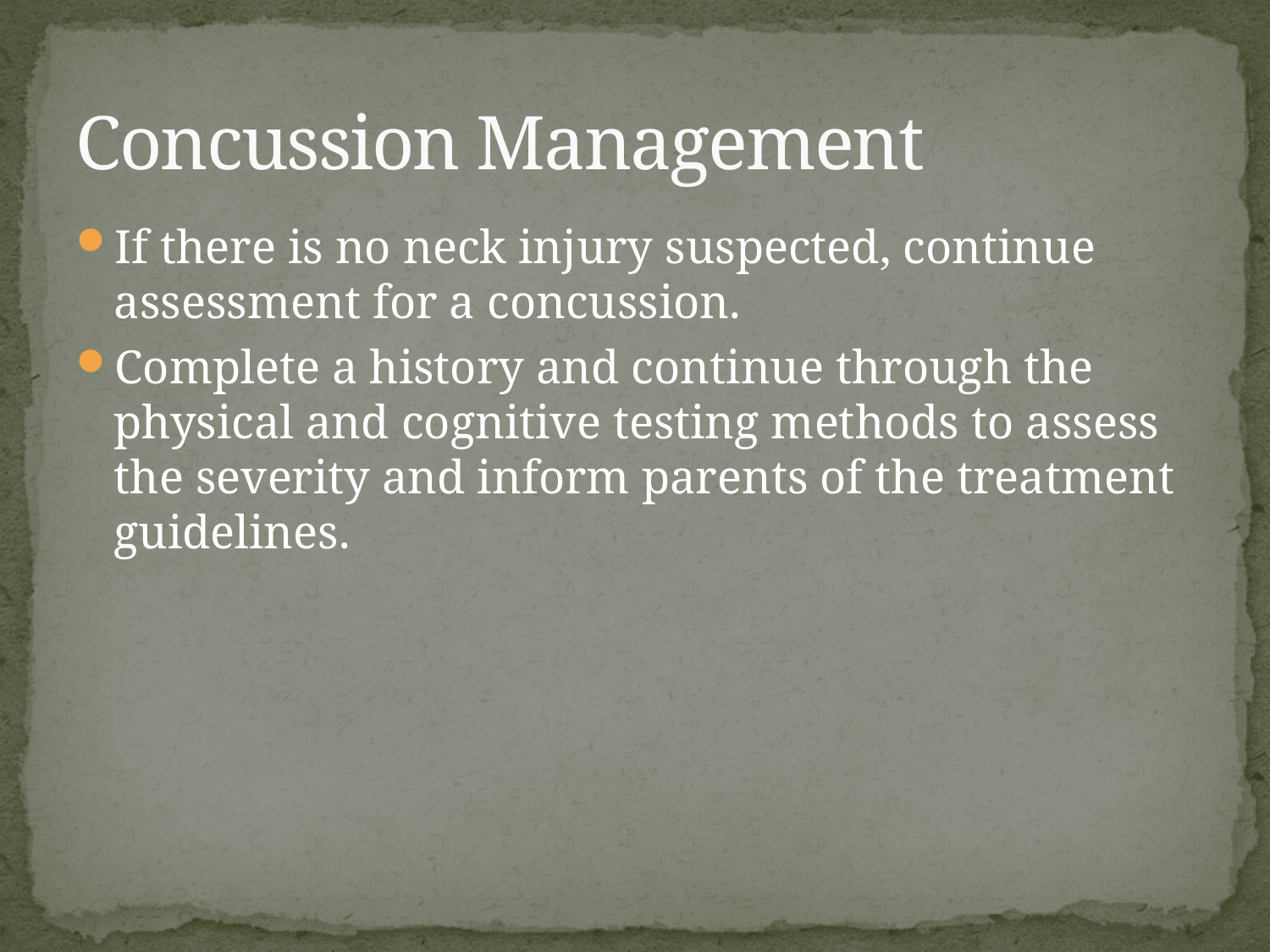

# Concussion Management
If there is no neck injury suspected, continue assessment for a concussion.
Complete a history and continue through the physical and cognitive testing methods to assess the severity and inform parents of the treatment guidelines.